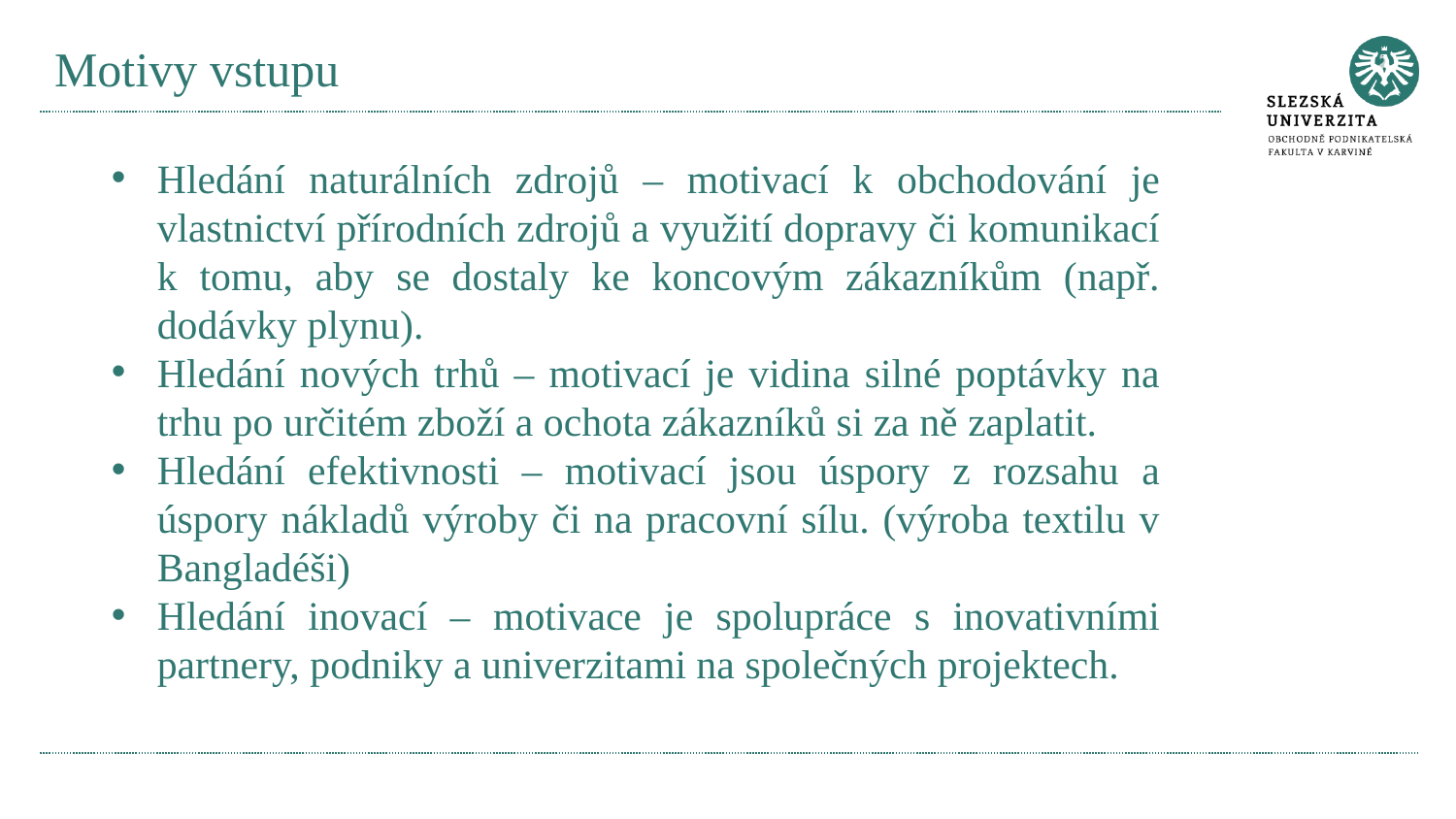

# Motivy vstupu
Hledání naturálních zdrojů – motivací k obchodování je vlastnictví přírodních zdrojů a využití dopravy či komunikací k tomu, aby se dostaly ke koncovým zákazníkům (např. dodávky plynu).
Hledání nových trhů – motivací je vidina silné poptávky na trhu po určitém zboží a ochota zákazníků si za ně zaplatit.
Hledání efektivnosti – motivací jsou úspory z rozsahu a úspory nákladů výroby či na pracovní sílu. (výroba textilu v Bangladéši)
Hledání inovací – motivace je spolupráce s inovativními partnery, podniky a univerzitami na společných projektech.